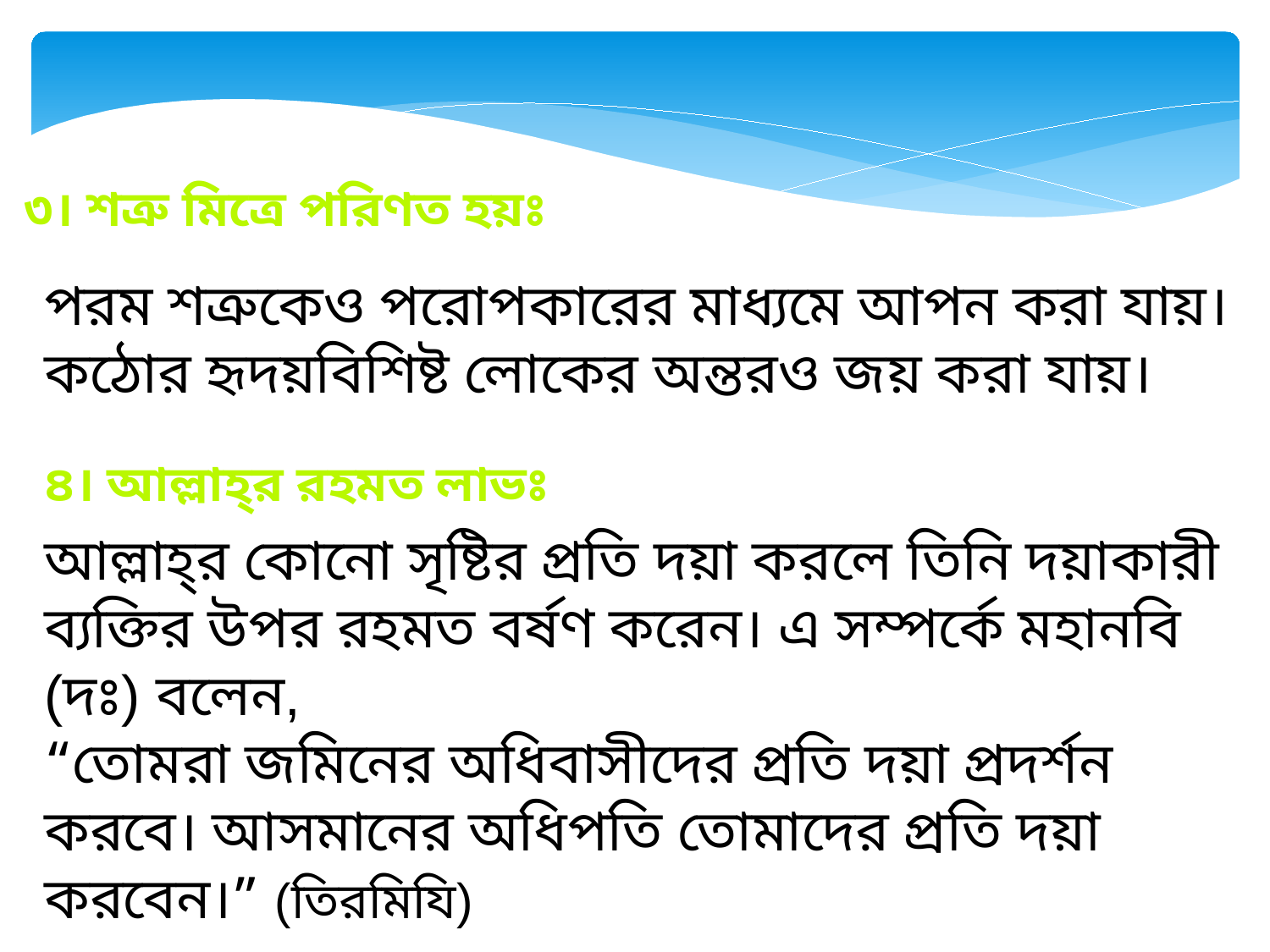

৩। শত্রু মিত্রে পরিণত হয়ঃ
পরম শত্রুকেও পরোপকারের মাধ্যমে আপন করা যায়।কঠোর হৃদয়বিশিষ্ট লোকের অন্তরও জয় করা যায়।
৪। আল্লাহ্‌র রহমত লাভঃ
আল্লাহ্‌র কোনো সৃষ্টির প্রতি দয়া করলে তিনি দয়াকারী ব্যক্তির উপর রহমত বর্ষণ করেন। এ সম্পর্কে মহানবি (দঃ) বলেন,
“তোমরা জমিনের অধিবাসীদের প্রতি দয়া প্রদর্শন করবে। আসমানের অধিপতি তোমাদের প্রতি দয়া করবেন।” (তিরমিযি)